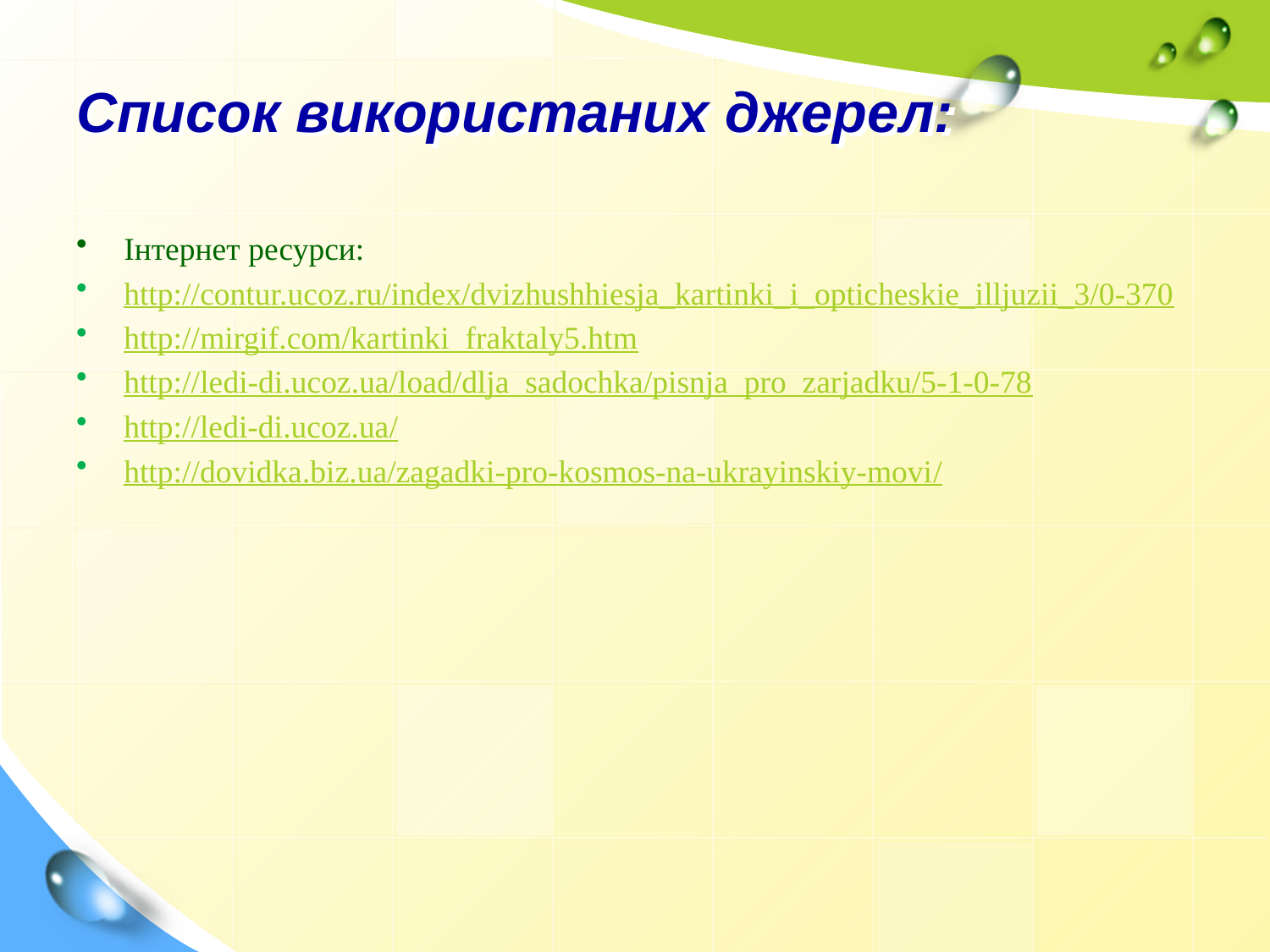

# Список використаних джерел:
Інтернет ресурси:
http://contur.ucoz.ru/index/dvizhushhiesja_kartinki_i_opticheskie_illjuzii_3/0-370
http://mirgif.com/kartinki_fraktaly5.htm
http://ledi-di.ucoz.ua/load/dlja_sadochka/pisnja_pro_zarjadku/5-1-0-78
http://ledi-di.ucoz.ua/
http://dovidka.biz.ua/zagadki-pro-kosmos-na-ukrayinskiy-movi/